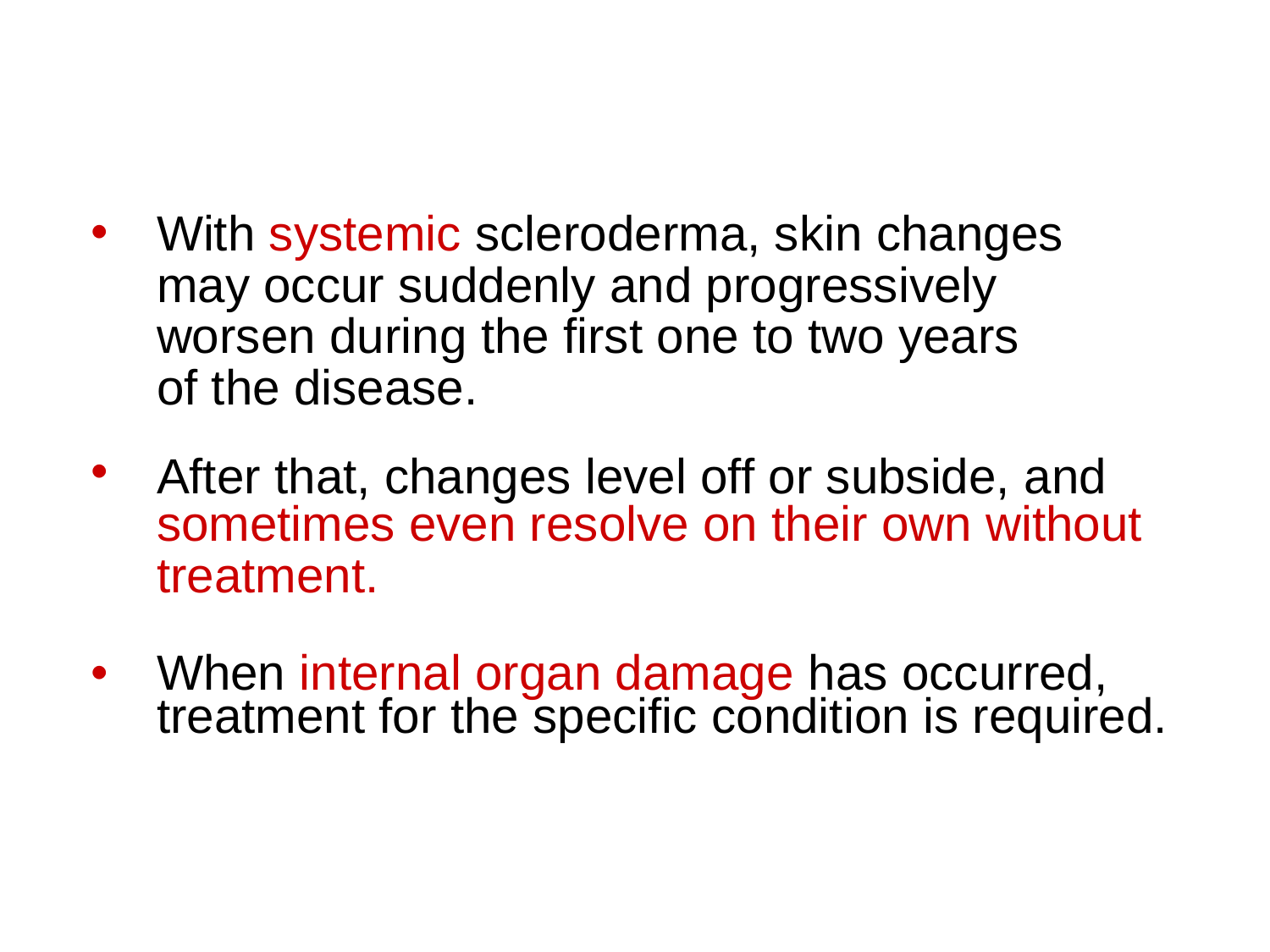

With systemic scleroderma, skin changes
	may occur suddenly and progressively
	worsen during the first one to two years
	of the disease.

After that, changes level off or subside, and
	sometimes even resolve on their own without
 	treatment.
When internal organ damage has occurred,
	treatment for the specific condition is required.